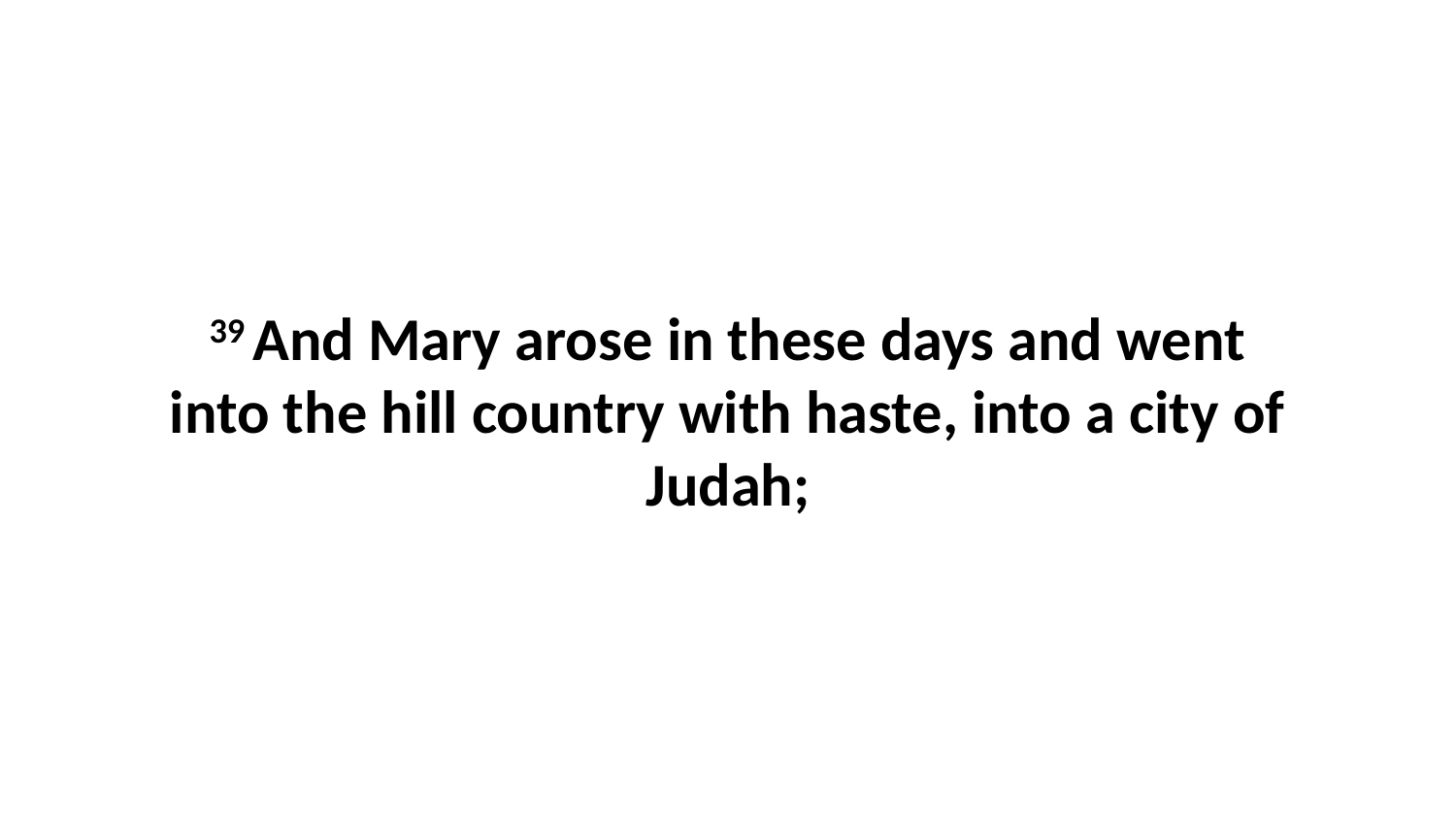

39 And Mary arose in these days and went into the hill country with haste, into a city of Judah;